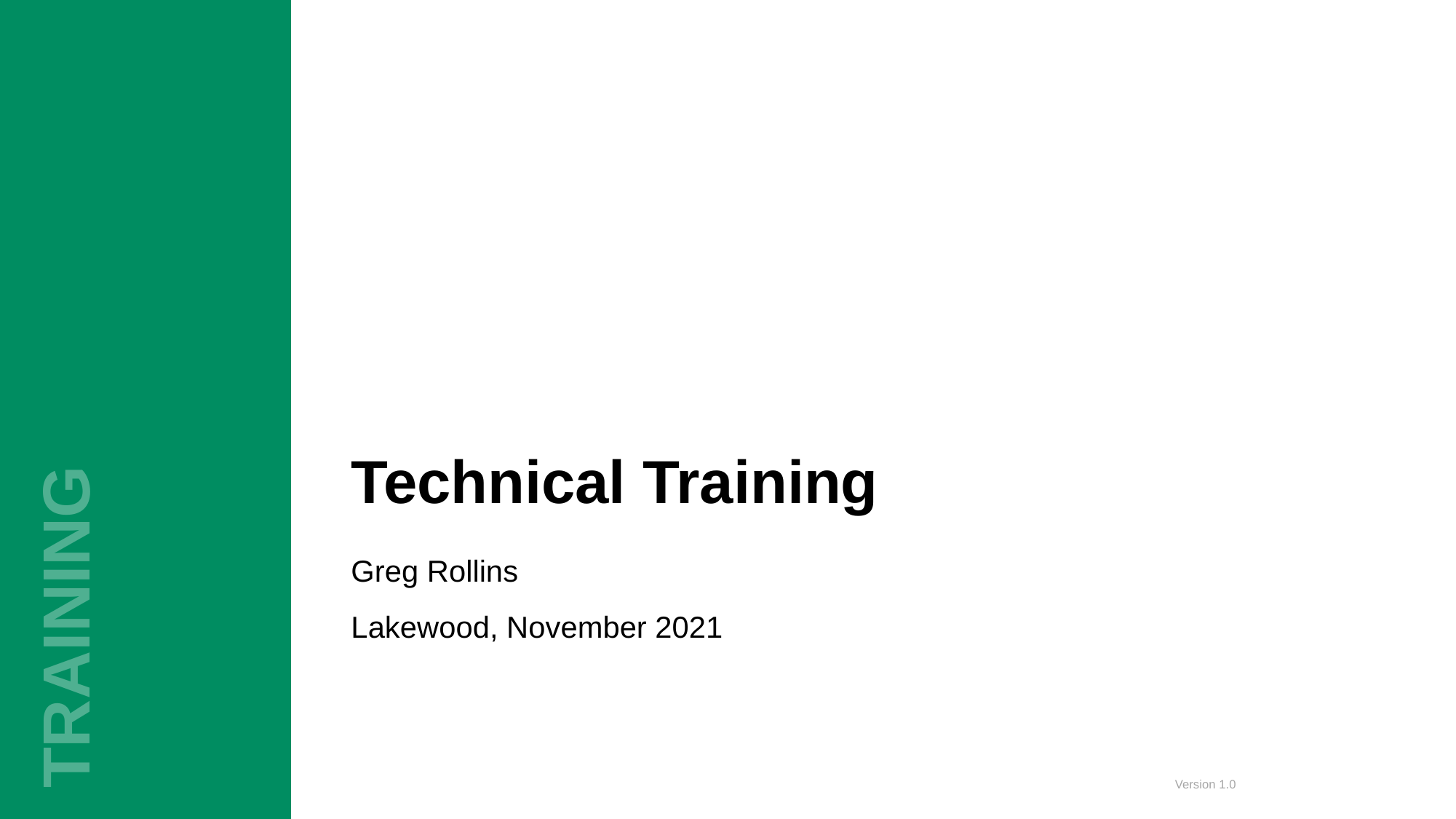

# Technical Training
Greg Rollins
Lakewood, November 2021
Version 1.0